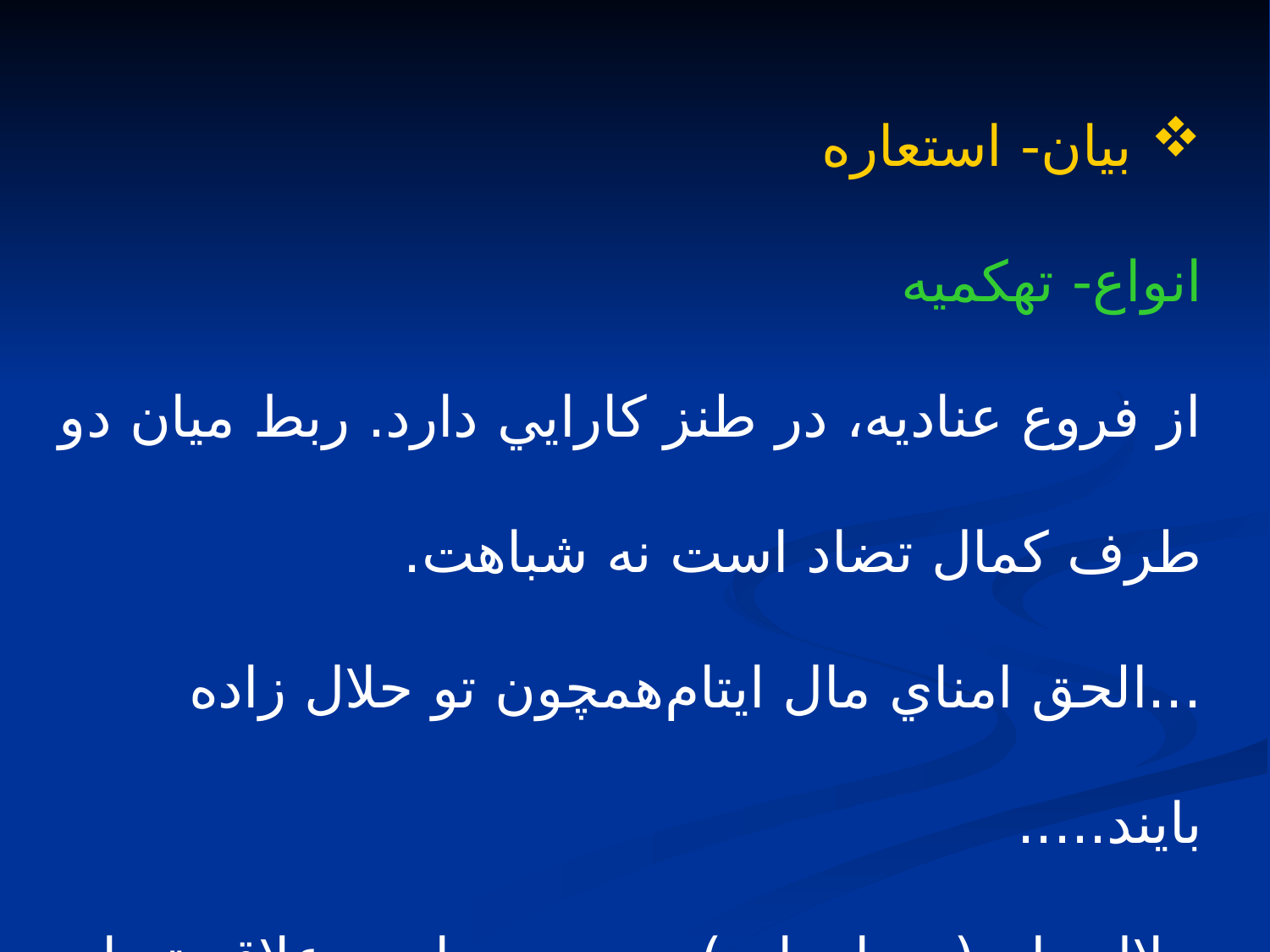

بيان- استعاره
انواع- تهکميه
از فروع عناديه، در طنز كارايي دارد. ربط ميان دو طرف كمال تضاد است نه شباهت.
...الحق امناي مال ايتام	همچون تو حلال زاده بايند.....
حلال زاده( حرامزاده)        - مجاز به علاقه تضاد